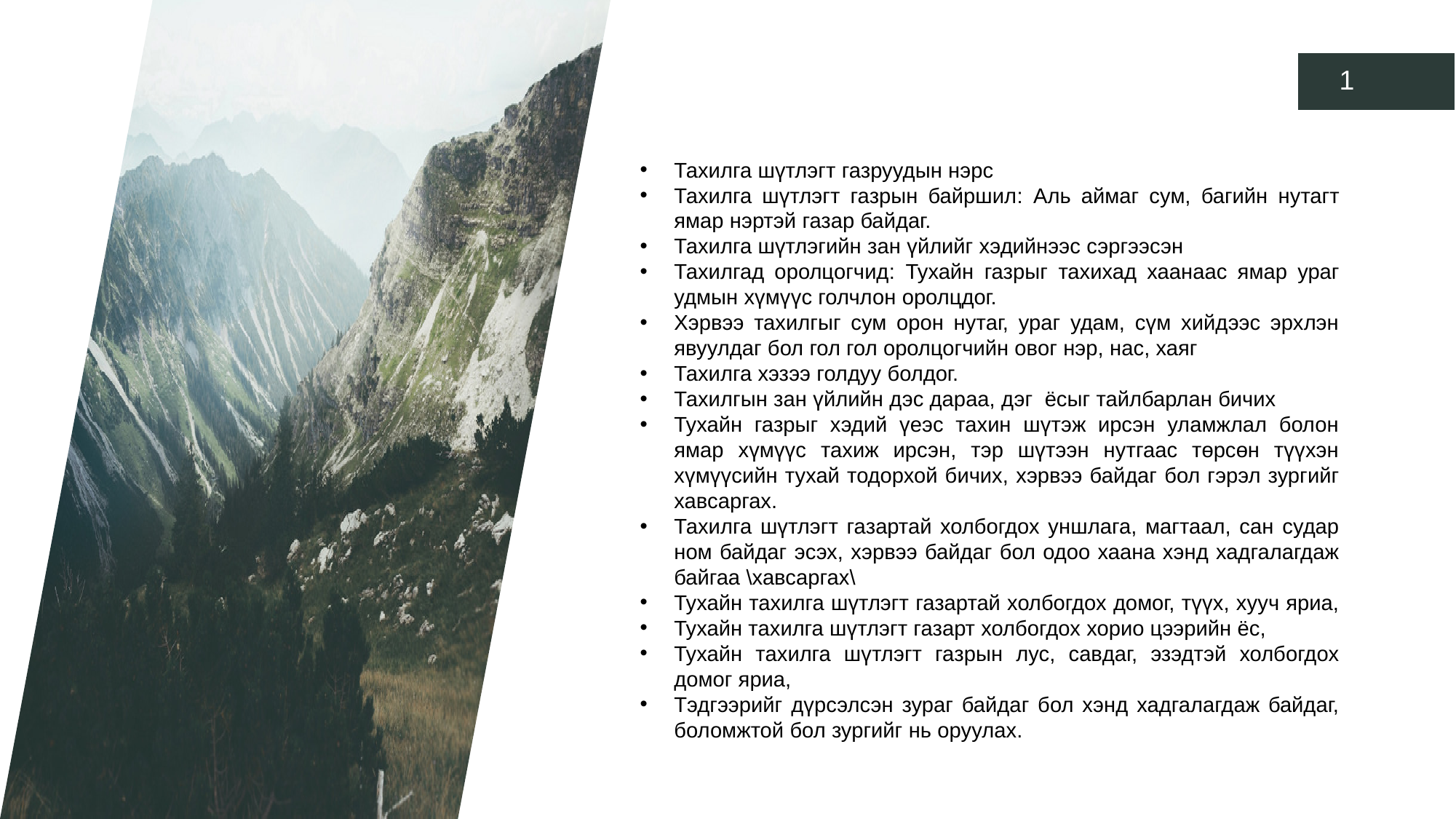

1
Тахилга шүтлэгт газруудын нэрс
Тахилга шүтлэгт газрын байршил: Аль аймаг сум, багийн нутагт ямар нэртэй газар байдаг.
Тахилга шүтлэгийн зан үйлийг хэдийнээс сэргээсэн
Тахилгад оролцогчид: Тухайн газрыг тахихад хаанаас ямар ураг удмын хүмүүс голчлон оролцдог.
Хэрвээ тахилгыг сум орон нутаг, ураг удам, сүм хийдээс эрхлэн явуулдаг бол гол гол оролцогчийн овог нэр, нас, хаяг
Тахилга хэзээ голдуу болдог.
Тахилгын зан үйлийн дэс дараа, дэг  ёсыг тайлбарлан бичих
Тухайн газрыг хэдий үеэс тахин шүтэж ирсэн уламжлал болон ямар хүмүүс тахиж ирсэн, тэр шүтээн нутгаас төрсөн түүхэн хүмүүсийн тухай тодорхой бичих, хэрвээ байдаг бол гэрэл зургийг хавсаргах.
Тахилга шүтлэгт газартай холбогдох уншлага, магтаал, сан судар ном байдаг эсэх, хэрвээ байдаг бол одоо хаана хэнд хадгалагдаж байгаа \хавсаргах\
Тухайн тахилга шүтлэгт газартай холбогдох домог, түүх, хууч яриа,
Тухайн тахилга шүтлэгт газарт холбогдох хорио цээрийн ёс,
Тухайн тахилга шүтлэгт газрын лус, савдаг, эзэдтэй холбогдох домог яриа,
Тэдгээрийг дүрсэлсэн зураг байдаг бол хэнд хадгалагдаж байдаг, боломжтой бол зургийг нь оруулах.